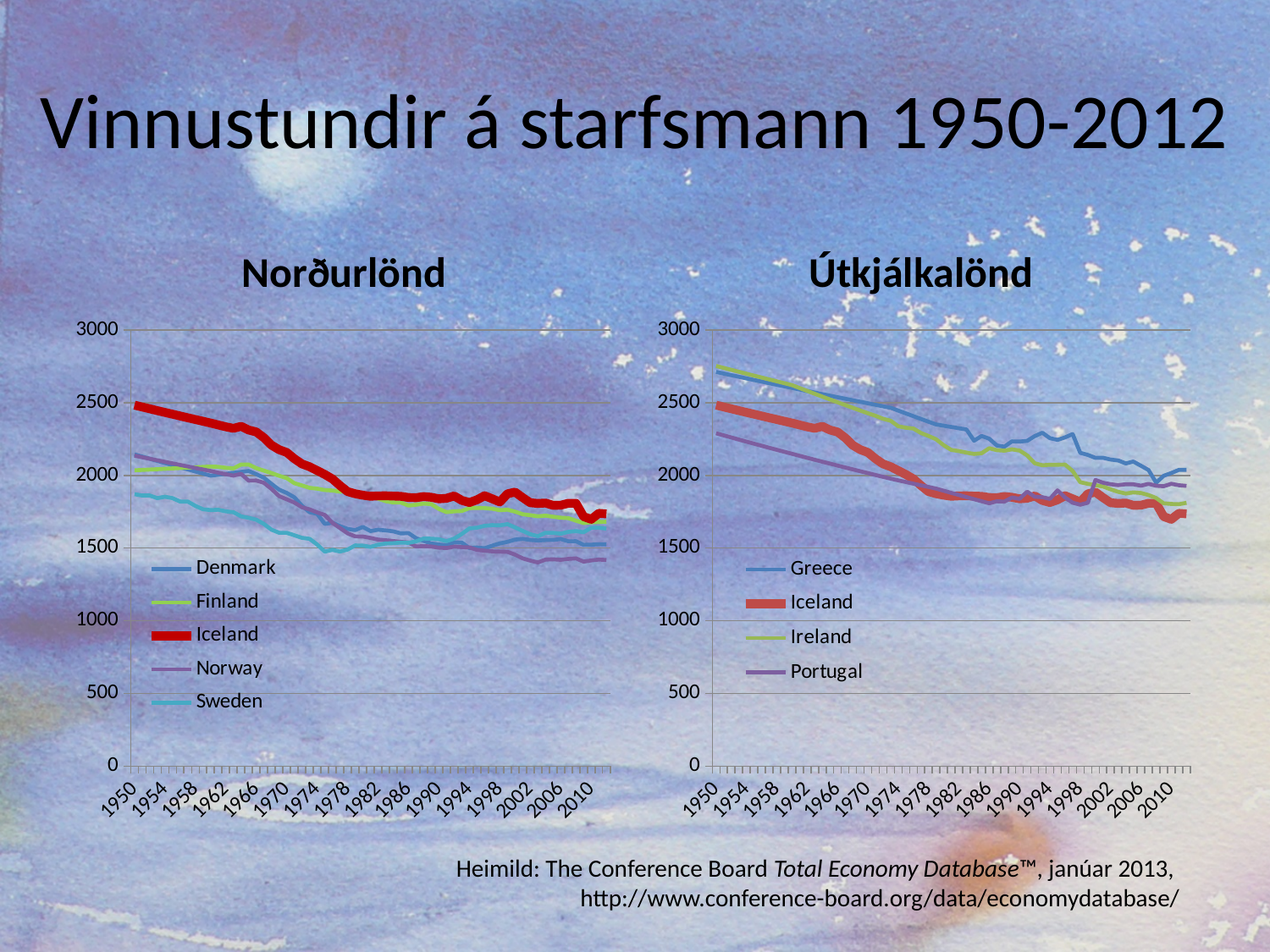

# Vinnustundir á starfsmann 1950-2012
Norðurlönd
Útkjálkalönd

### Chart

| Category | Denmark | Finland | Iceland | Norway | Sweden |
|---|---|---|---|---|---|
| 1950 | 2144.71 | 2035.0 | 2483.09 | 2135.92 | 1870.6499999999999 |
| 1951 | 2129.58 | 2037.57 | 2470.52 | 2125.1 | 1861.92 |
| 1952 | 2114.56 | 2040.1499999999999 | 2458.01 | 2114.34 | 1861.92 |
| 1953 | 2099.65 | 2042.73 | 2445.56 | 2103.64 | 1843.46 |
| 1954 | 2084.84 | 2045.31 | 2433.17 | 2092.98 | 1853.2 |
| 1955 | 2070.14 | 2047.9 | 2420.850000000002 | 2082.38 | 1843.46 |
| 1956 | 2055.54 | 2050.49 | 2408.59 | 2071.84 | 1820.1699999999998 |
| 1957 | 2041.04 | 2053.08 | 2396.4 | 2061.350000000002 | 1820.1699999999998 |
| 1958 | 2026.6399999999999 | 2055.67 | 2384.2599999999998 | 2050.910000000001 | 1790.12 |
| 1959 | 2012.35 | 2058.27 | 2372.19 | 2040.52 | 1766.83 |
| 1960 | 1998.1599999999999 | 2060.88 | 2360.18 | 2030.1899999999998 | 1761.54 |
| 1961 | 2004.57 | 2059.23 | 2347.09 | 2018.93 | 1763.6699999999998 |
| 1962 | 2011.0 | 2052.330000000002 | 2334.07 | 2007.73 | 1752.73 |
| 1963 | 2017.45 | 2048.15 | 2323.830000000002 | 1998.93 | 1746.7 |
| 1964 | 2023.92 | 2074.75 | 2337.4 | 2010.6 | 1718.49 |
| 1965 | 2030.42 | 2074.47 | 2312.15 | 1964.24 | 1708.29 |
| 1966 | 2008.49 | 2049.94 | 2298.55 | 1964.86 | 1695.21 |
| 1967 | 1983.6599999999999 | 2032.52 | 2259.08 | 1949.06 | 1665.8 |
| 1968 | 1941.3799999999999 | 2016.21 | 2207.88 | 1907.12 | 1626.6399999999999 |
| 1969 | 1901.84 | 1997.31 | 2176.82 | 1857.1799999999998 | 1605.31 |
| 1970 | 1879.43 | 1981.37 | 2157.64 | 1835.47 | 1604.84 |
| 1971 | 1848.97 | 1946.4 | 2114.88 | 1813.29 | 1588.1599999999999 |
| 1972 | 1791.25 | 1930.85 | 2078.92 | 1780.76 | 1570.49 |
| 1973 | 1747.24 | 1914.43 | 2059.88 | 1766.31 | 1563.62 |
| 1974 | 1735.1599999999999 | 1908.99 | 2033.1899999999998 | 1745.32 | 1524.35 |
| 1975 | 1666.2 | 1899.1399999999999 | 2006.47 | 1727.6899999999998 | 1475.28 |
| 1976 | 1674.56 | 1896.1299999999999 | 1975.9 | 1674.09 | 1488.04 |
| 1977 | 1650.61 | 1887.84 | 1930.26 | 1637.94 | 1476.26 |
| 1978 | 1631.6499999999999 | 1893.26 | 1888.45 | 1601.49 | 1490.0 |
| 1979 | 1623.6 | 1869.1399999999999 | 1873.8899999999999 | 1580.1399999999999 | 1518.42 |
| 1980 | 1645.6699999999998 | 1849.1899999999998 | 1863.71 | 1579.78 | 1516.81 |
| 1981 | 1617.05 | 1854.79 | 1856.43 | 1569.91 | 1508.41 |
| 1982 | 1626.47 | 1840.27 | 1858.98 | 1558.48 | 1522.54 |
| 1983 | 1621.47 | 1822.6399999999999 | 1859.6399999999999 | 1553.81 | 1531.84 |
| 1984 | 1615.27 | 1813.7 | 1857.6499999999999 | 1548.61 | 1534.02 |
| 1985 | 1600.93 | 1813.3 | 1856.02 | 1542.6499999999999 | 1538.05 |
| 1986 | 1603.33 | 1792.59 | 1848.02 | 1538.21 | 1536.07 |
| 1987 | 1567.9 | 1798.1299999999999 | 1846.61 | 1510.7 | 1546.1899999999998 |
| 1988 | 1549.43 | 1806.1799999999998 | 1854.6799999999998 | 1513.56 | 1565.76 |
| 1989 | 1531.84 | 1802.1399999999999 | 1849.49 | 1510.83 | 1564.61 |
| 1990 | 1524.6799999999998 | 1769.12 | 1838.8 | 1502.6699999999998 | 1560.94 |
| 1991 | 1519.86 | 1747.43 | 1842.51 | 1500.49 | 1547.6699999999998 |
| 1992 | 1538.85 | 1752.77 | 1858.74 | 1510.32 | 1565.28 |
| 1993 | 1537.95 | 1755.34 | 1827.99 | 1506.59 | 1597.0 |
| 1994 | 1499.95 | 1774.8899999999999 | 1813.23 | 1504.57 | 1635.22 |
| 1995 | 1504.01 | 1776.1 | 1832.1699999999998 | 1487.74 | 1640.34 |
| 1996 | 1498.81 | 1775.0 | 1860.12 | 1482.2 | 1653.08 |
| 1997 | 1516.24 | 1770.54 | 1839.06 | 1477.54 | 1657.97 |
| 1998 | 1532.2 | 1760.6599999999999 | 1817.0 | 1475.71 | 1656.36 |
| 1999 | 1543.3 | 1764.28 | 1873.0 | 1473.98 | 1664.81 |
| 2000 | 1558.2 | 1750.6299999999999 | 1885.0 | 1454.74 | 1642.08 |
| 2001 | 1563.44 | 1732.98 | 1847.0 | 1429.12 | 1618.21 |
| 2002 | 1556.07 | 1726.11 | 1812.0 | 1413.78 | 1594.87 |
| 2003 | 1552.26 | 1718.73 | 1807.0 | 1401.04 | 1581.6 |
| 2004 | 1555.56 | 1723.24 | 1810.0 | 1420.6899999999998 | 1605.51 |
| 2005 | 1555.91 | 1715.8 | 1794.0 | 1422.98 | 1605.07 |
| 2006 | 1562.28 | 1708.78 | 1795.0 | 1419.41 | 1599.1699999999998 |
| 2007 | 1546.75 | 1706.37 | 1808.02 | 1425.75 | 1611.53 |
| 2008 | 1547.2 | 1688.46 | 1808.02 | 1429.45 | 1616.86 |
| 2009 | 1522.26 | 1672.53 | 1716.87 | 1406.6799999999998 | 1609.1899999999998 |
| 2010 | 1523.1399999999999 | 1677.12 | 1697.97 | 1415.44 | 1639.77 |
| 2011 | 1526.79 | 1679.98 | 1739.1399999999999 | 1420.95 | 1640.07 |
| 2012 | 1525.53 | 1681.2 | 1735.23 | 1417.87 | 1633.75 |

### Chart

| Category | Greece | Iceland | Ireland | Portugal |
|---|---|---|---|---|
| 1950 | 2711.7 | 2483.09 | 2752.66 | 2289.68 |
| 1951 | 2700.4900000000002 | 2470.52 | 2739.2 | 2275.13 |
| 1952 | 2689.32 | 2458.01 | 2725.8 | 2260.68 |
| 1953 | 2678.2 | 2445.56 | 2712.46 | 2246.310000000002 |
| 1954 | 2667.12 | 2433.17 | 2699.19 | 2232.04 |
| 1955 | 2656.09 | 2420.850000000002 | 2685.9900000000002 | 2217.86 |
| 1956 | 2645.11 | 2408.59 | 2672.850000000002 | 2203.77 |
| 1957 | 2634.17 | 2396.4 | 2659.77 | 2189.7599999999998 |
| 1958 | 2623.2799999999997 | 2384.2599999999998 | 2646.7599999999998 | 2175.850000000002 |
| 1959 | 2612.43 | 2372.19 | 2633.810000000002 | 2162.02 |
| 1960 | 2601.63 | 2360.18 | 2620.92 | 2148.29 |
| 1961 | 2590.870000000002 | 2347.09 | 2600.92 | 2134.64 |
| 1962 | 2580.16 | 2334.07 | 2581.06 | 2121.08 |
| 1963 | 2569.49 | 2323.830000000002 | 2561.36 | 2107.6 |
| 1964 | 2558.86 | 2337.4 | 2541.8 | 2094.21 |
| 1965 | 2548.2799999999997 | 2312.15 | 2522.4 | 2080.9 |
| 1966 | 2537.74 | 2298.55 | 2503.14 | 2067.68 |
| 1967 | 2527.25 | 2259.08 | 2484.03 | 2054.54 |
| 1968 | 2516.79 | 2207.88 | 2465.07 | 2041.49 |
| 1969 | 2506.3900000000012 | 2176.82 | 2446.25 | 2028.52 |
| 1970 | 2496.02 | 2157.64 | 2427.57 | 2015.6299999999999 |
| 1971 | 2485.7 | 2114.88 | 2409.92 | 2002.82 |
| 1972 | 2475.42 | 2078.92 | 2389.24 | 1990.1 |
| 1973 | 2465.18 | 2059.88 | 2375.84 | 1977.45 |
| 1974 | 2445.69 | 2033.1899999999998 | 2338.27 | 1965.91 |
| 1975 | 2426.36 | 2006.47 | 2327.92 | 1954.43 |
| 1976 | 2407.17 | 1975.9 | 2322.52 | 1943.03 |
| 1977 | 2388.14 | 1930.26 | 2291.44 | 1931.6799999999998 |
| 1978 | 2369.2599999999998 | 1888.45 | 2271.08 | 1920.41 |
| 1979 | 2350.52 | 1873.8899999999999 | 2248.410000000001 | 1909.2 |
| 1980 | 2341.7599999999998 | 1863.71 | 2207.45 | 1894.4 |
| 1981 | 2333.03 | 1856.43 | 2175.09 | 1879.72 |
| 1982 | 2324.330000000002 | 1858.98 | 2167.48 | 1865.1499999999999 |
| 1983 | 2315.67 | 1859.6399999999999 | 2156.57 | 1850.7 |
| 1984 | 2238.59 | 1857.6499999999999 | 2147.54 | 1836.35 |
| 1985 | 2271.29 | 1856.02 | 2152.05 | 1822.12 |
| 1986 | 2252.61 | 1848.02 | 2187.07 | 1808.0 |
| 1987 | 2205.9 | 1846.61 | 2173.52 | 1821.85 |
| 1988 | 2197.72 | 1854.6799999999998 | 2170.13 | 1819.87 |
| 1989 | 2233.92 | 1849.49 | 2179.17 | 1847.58 |
| 1990 | 2232.75 | 1838.8 | 2171.2599999999998 | 1838.6699999999998 |
| 1991 | 2237.43 | 1842.51 | 2137.370000000002 | 1887.98 |
| 1992 | 2270.12 | 1858.74 | 2083.14 | 1853.02 |
| 1993 | 2293.48 | 1827.99 | 2069.68 | 1850.01 |
| 1994 | 2256.11 | 1813.23 | 2073.09 | 1838.0 |
| 1995 | 2244.43 | 1832.1699999999998 | 2073.0 | 1896.99 |
| 1996 | 2261.67 | 1860.12 | 2074.14 | 1848.0 |
| 1997 | 2284.34 | 1839.06 | 2030.08 | 1812.01 |
| 1998 | 2155.2799999999997 | 1817.0 | 1953.1899999999998 | 1798.98 |
| 1999 | 2140.93 | 1873.0 | 1941.82 | 1812.01 |
| 2000 | 2120.7599999999998 | 1885.0 | 1932.72 | 1968.55 |
| 2001 | 2121.15 | 1847.0 | 1923.51 | 1949.3 |
| 2002 | 2108.93 | 1812.0 | 1904.25 | 1939.37 |
| 2003 | 2102.7 | 1807.0 | 1886.73 | 1932.98 |
| 2004 | 2082.23 | 1810.0 | 1875.29 | 1938.97 |
| 2005 | 2095.02 | 1794.0 | 1883.1899999999998 | 1938.82 |
| 2006 | 2066.21 | 1795.0 | 1878.8899999999999 | 1929.02 |
| 2007 | 2036.8 | 1808.02 | 1864.91 | 1941.98 |
| 2008 | 1949.8799999999999 | 1808.02 | 1844.09 | 1928.85 |
| 2009 | 1997.1899999999998 | 1716.87 | 1807.8 | 1925.46 |
| 2010 | 2016.01 | 1697.97 | 1803.78 | 1942.3 |
| 2011 | 2038.1699999999998 | 1739.1399999999999 | 1801.59 | 1932.11 |
| 2012 | 2038.1699999999998 | 1735.23 | 1811.52 | 1927.86 |
Heimild: The Conference Board Total Economy Database™, janúar 2013,
http://www.conference-board.org/data/economydatabase/